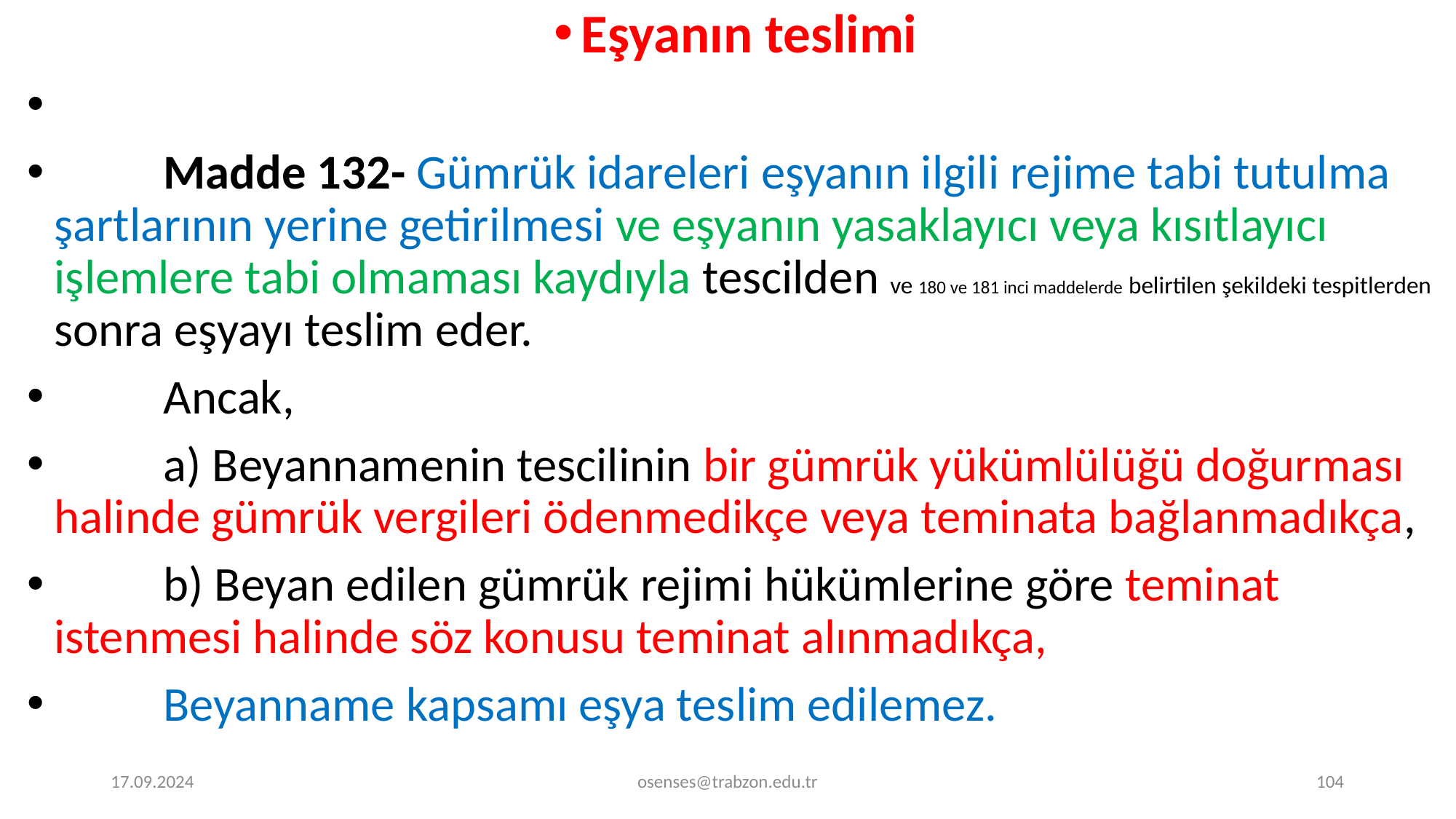

Eşyanın teslimi

	Madde 132- Gümrük idareleri eşyanın ilgili rejime tabi tutulma şartlarının yerine getirilmesi ve eşyanın yasaklayıcı veya kısıtlayıcı işlemlere tabi olmaması kaydıyla tescilden ve 180 ve 181 inci maddelerde belirtilen şekildeki tespitlerden sonra eşyayı teslim eder.
	Ancak,
	a) Beyannamenin tescilinin bir gümrük yükümlülüğü doğurması halinde gümrük vergileri ödenmedikçe veya teminata bağlanmadıkça,
	b) Beyan edilen gümrük rejimi hükümlerine göre teminat istenmesi halinde söz konusu teminat alınmadıkça,
	Beyanname kapsamı eşya teslim edilemez.

17.09.2024
osenses@trabzon.edu.tr
104